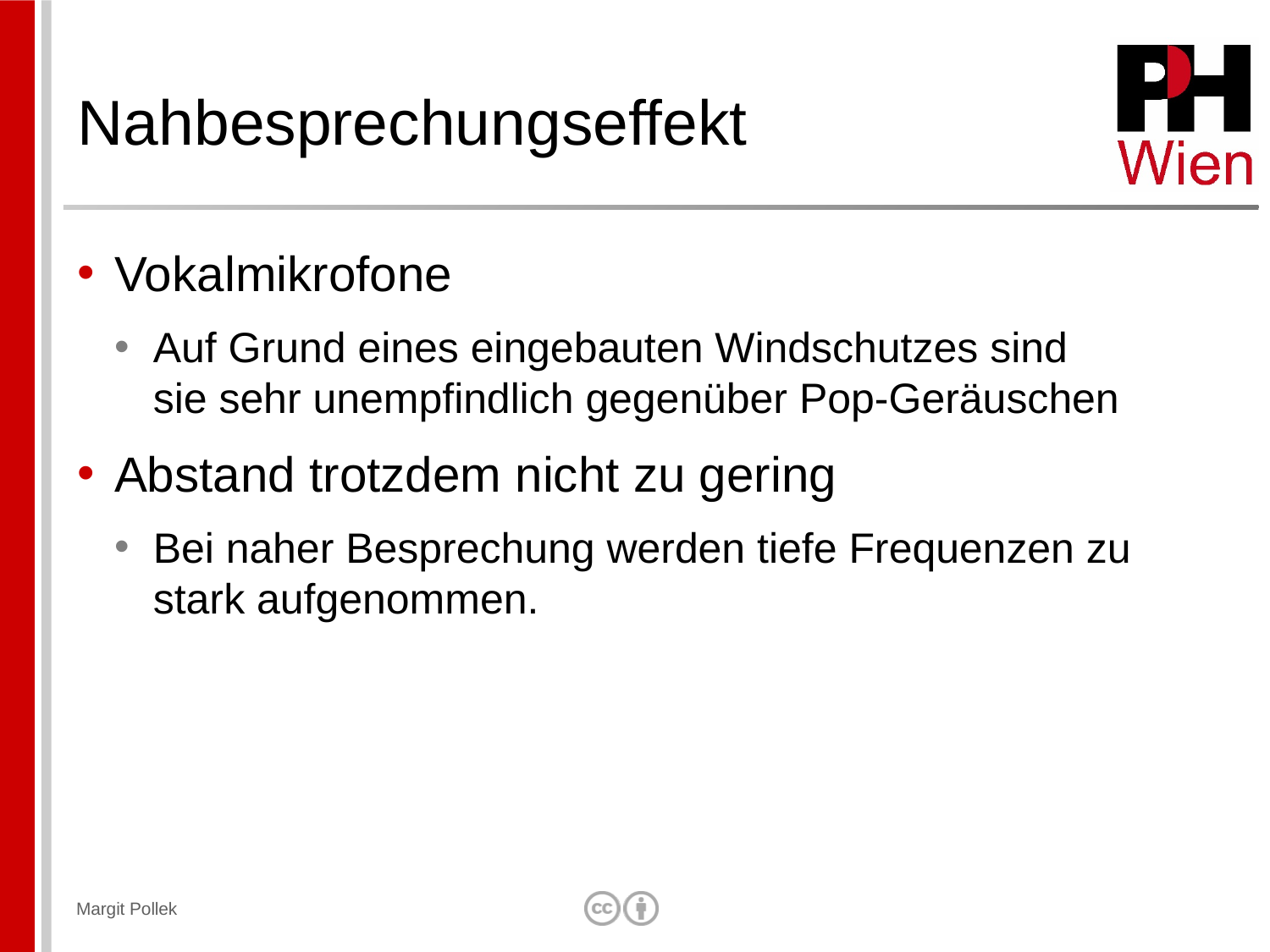

# Nahbesprechungseffekt
Vokalmikrofone
Auf Grund eines eingebauten Windschutzes sind sie sehr unempfindlich gegenüber Pop-Geräuschen
Abstand trotzdem nicht zu gering
Bei naher Besprechung werden tiefe Frequenzen zu stark aufgenommen.
Margit Pollek